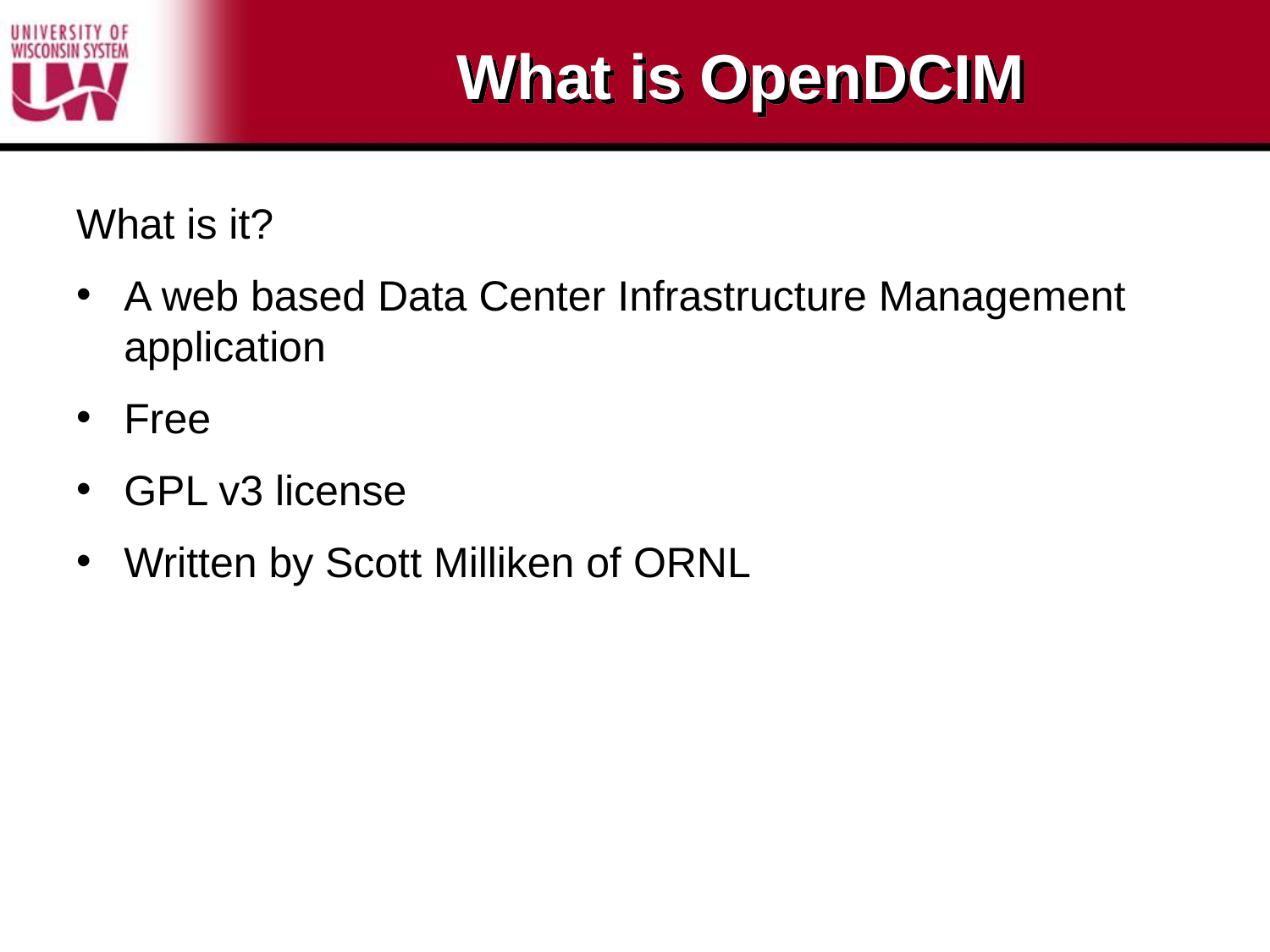

# What is OpenDCIM
What is it?
A web based Data Center Infrastructure Management application
Free
GPL v3 license
Written by Scott Milliken of ORNL